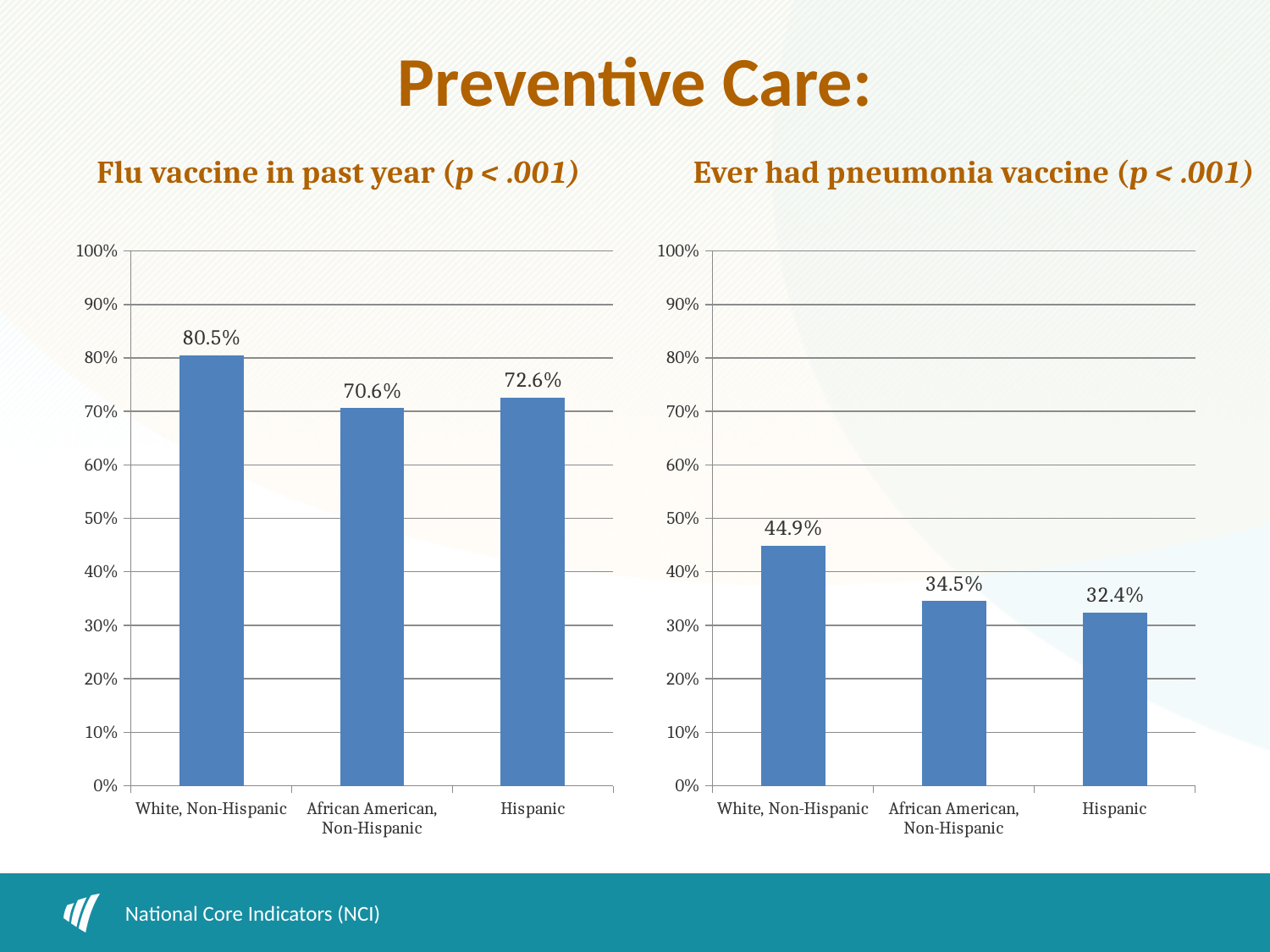

# Preventive Care:
Ever had pneumonia vaccine (p < .001)
Flu vaccine in past year (p < .001)

### Chart

| Category | flu vaccine in the past year |
|---|---|
| White, Non-Hispanic | 0.8047775947281729 |
| African American, Non-Hispanic | 0.7064280980781995 |
| Hispanic | 0.726153846153848 |

### Chart

| Category |  |
|---|---|
| White, Non-Hispanic | 0.4487815884476534 |
| African American, Non-Hispanic | 0.3450042698548265 |
| Hispanic | 0.3241106719367605 |
National Core Indicators (NCI)